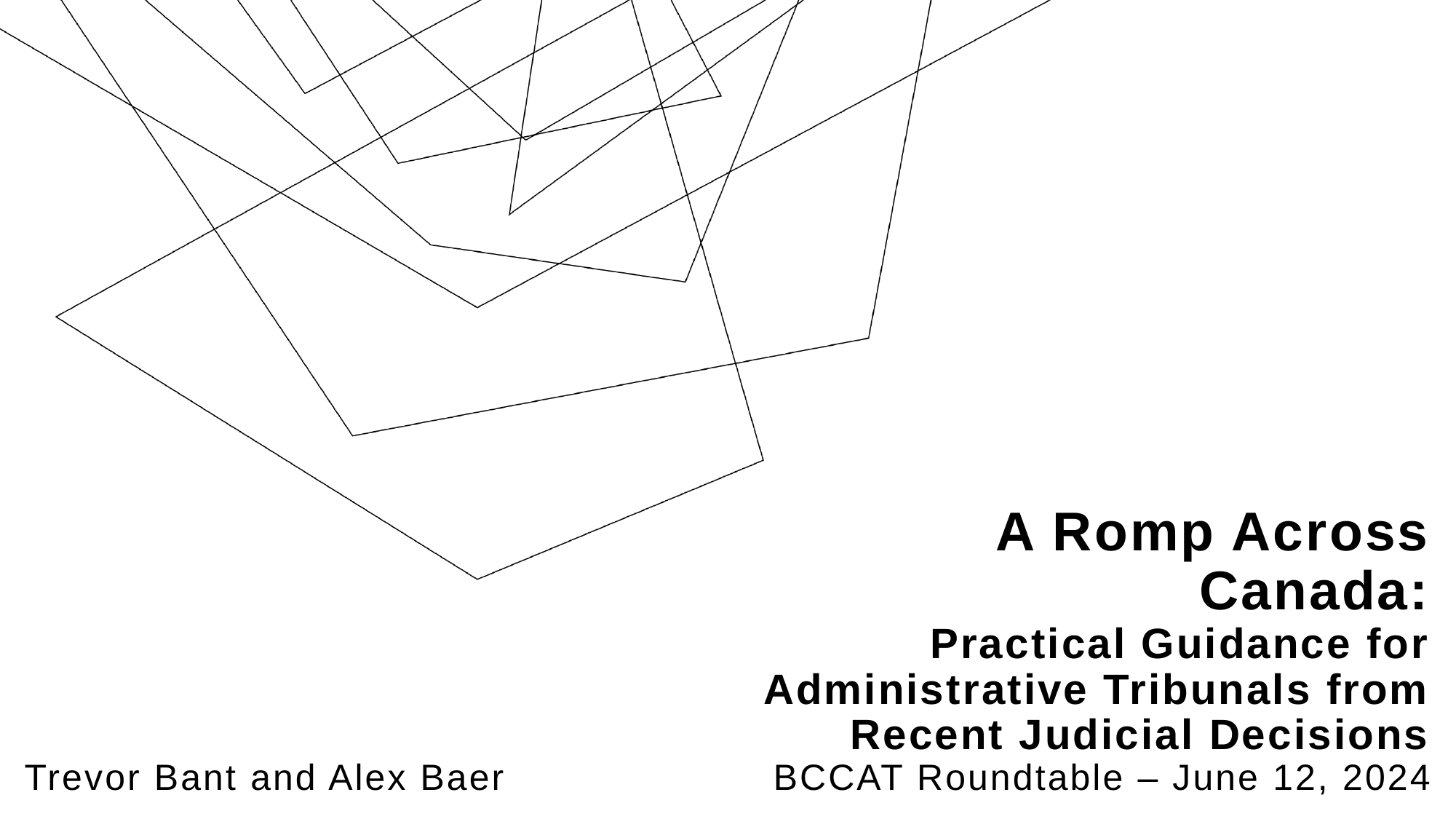

Trevor Bant and Alex Baer
# A Romp Across Canada: Practical Guidance for Administrative Tribunals from Recent Judicial Decisions BCCAT Roundtable – June 12, 2024